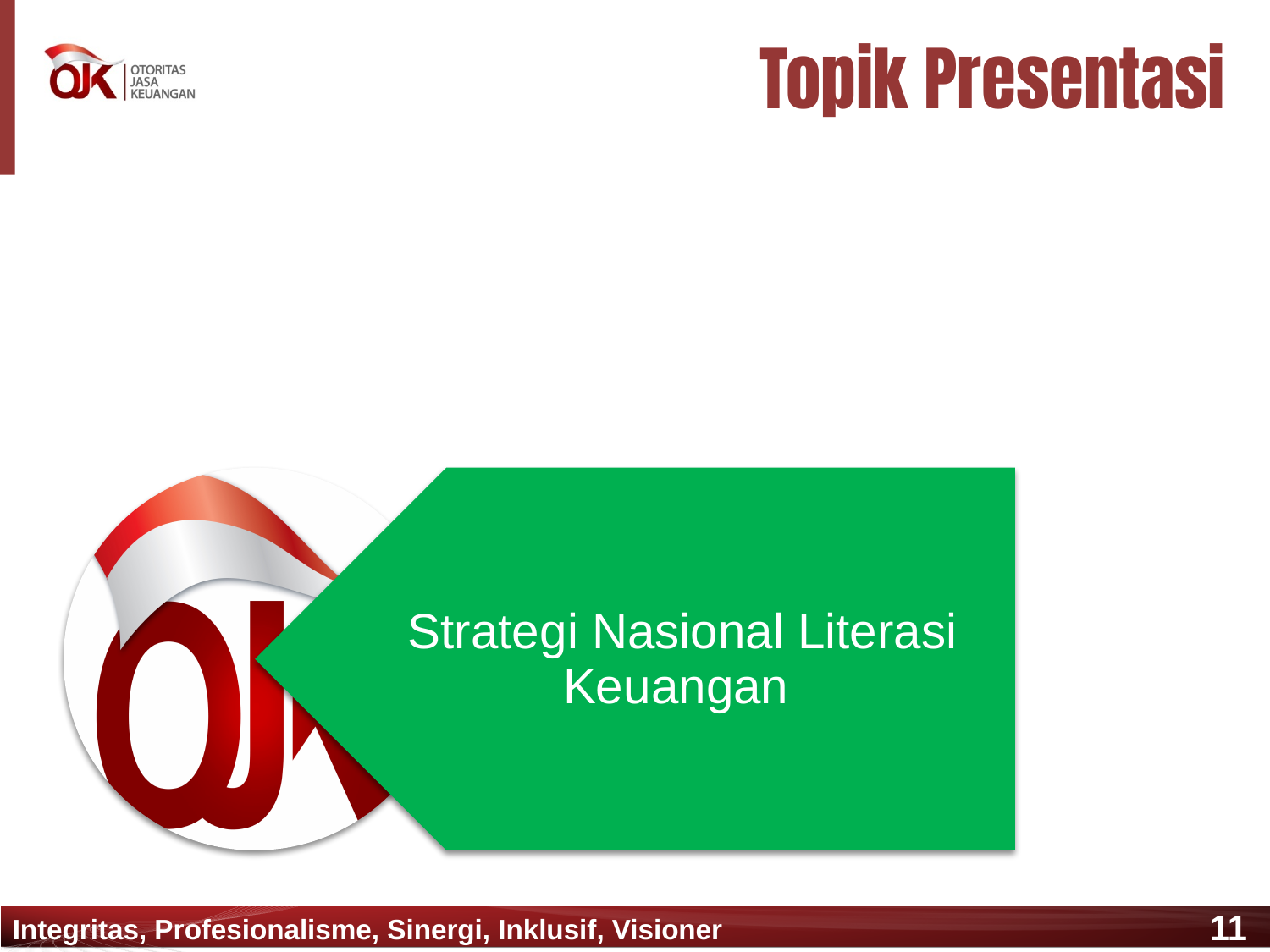

# Topik Presentasi
Strategi Nasional Literasi Keuangan
Integritas, Profesionalisme, Sinergi, Inklusif, Visioner                                                                               Syariah untuk Semua